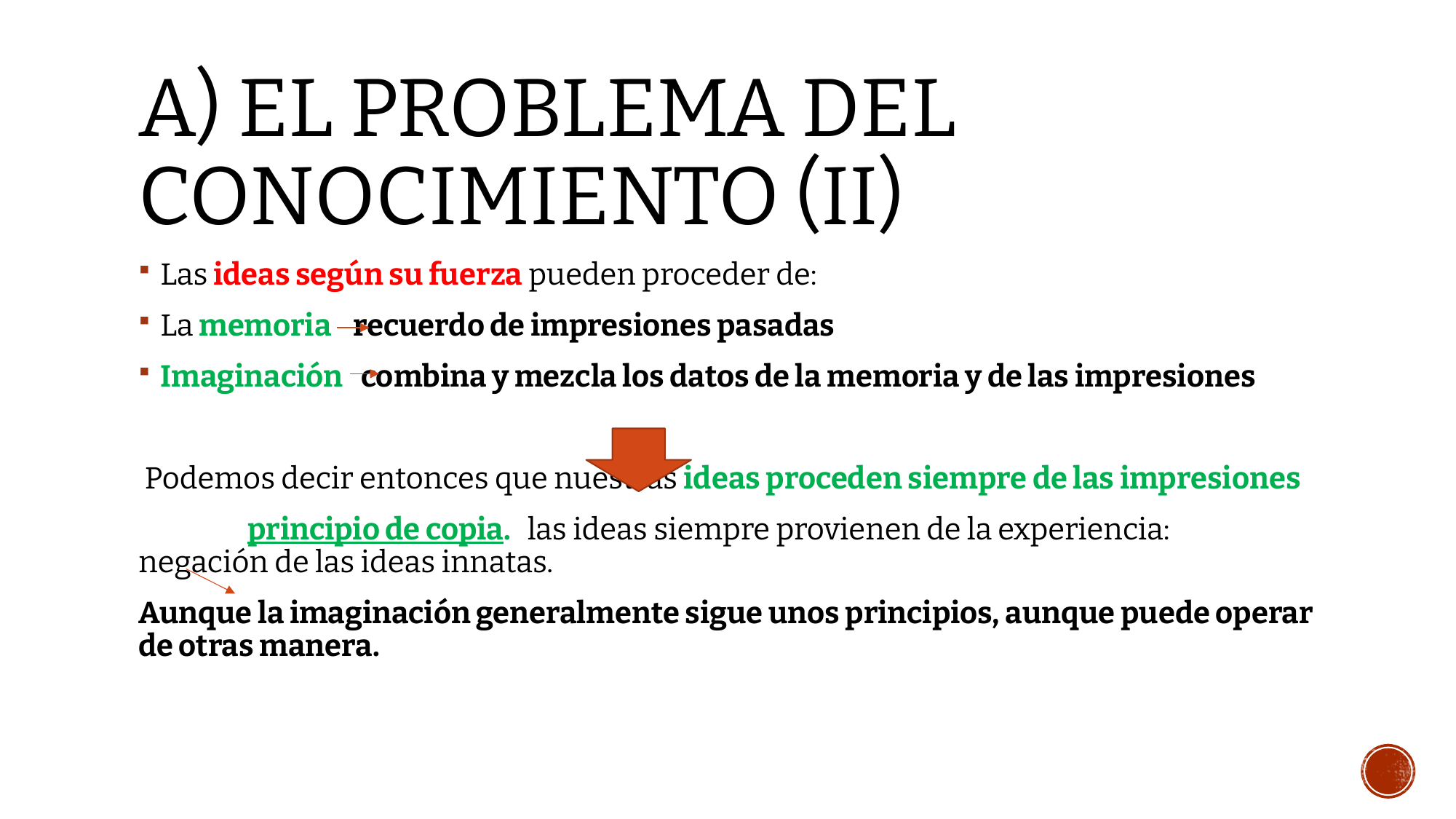

# A) El problema del conocimiento (II)
Las ideas según su fuerza pueden proceder de:
La memoria    recuerdo de impresiones pasadas
Imaginación   combina y mezcla los datos de la memoria y de las impresiones

 Podemos decir entonces que nuestras ideas proceden siempre de las impresiones
	principio de copia.   las ideas siempre provienen de la experiencia:    negación de las ideas innatas.
Aunque la imaginación generalmente sigue unos principios, aunque puede operar de otras manera.